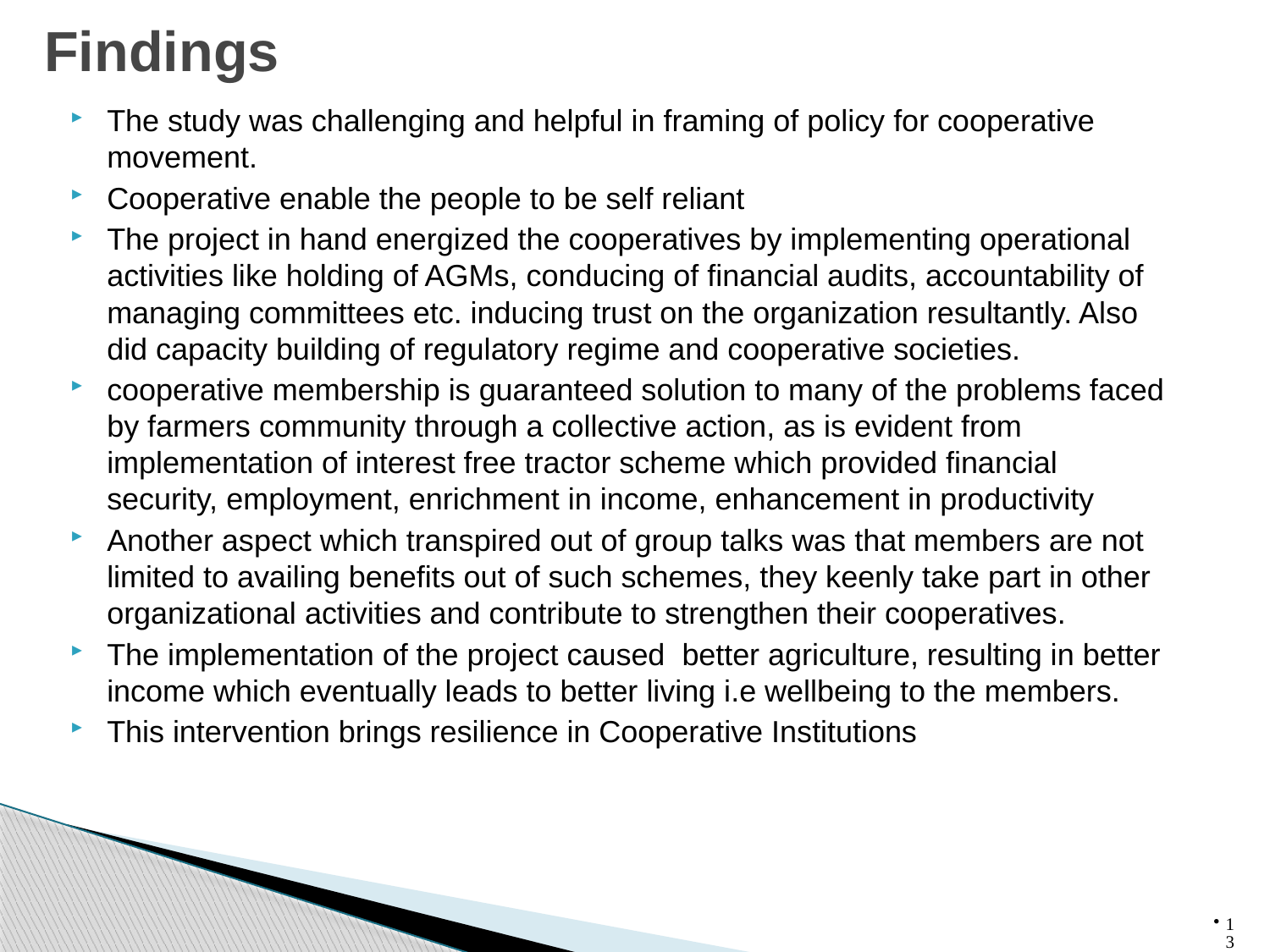

# Findings
The study was challenging and helpful in framing of policy for cooperative movement.
Cooperative enable the people to be self reliant
The project in hand energized the cooperatives by implementing operational activities like holding of AGMs, conducing of financial audits, accountability of managing committees etc. inducing trust on the organization resultantly. Also did capacity building of regulatory regime and cooperative societies.
cooperative membership is guaranteed solution to many of the problems faced by farmers community through a collective action, as is evident from implementation of interest free tractor scheme which provided financial security, employment, enrichment in income, enhancement in productivity
Another aspect which transpired out of group talks was that members are not limited to availing benefits out of such schemes, they keenly take part in other organizational activities and contribute to strengthen their cooperatives.
The implementation of the project caused  better agriculture, resulting in better income which eventually leads to better living i.e wellbeing to the members.
This intervention brings resilience in Cooperative Institutions

13